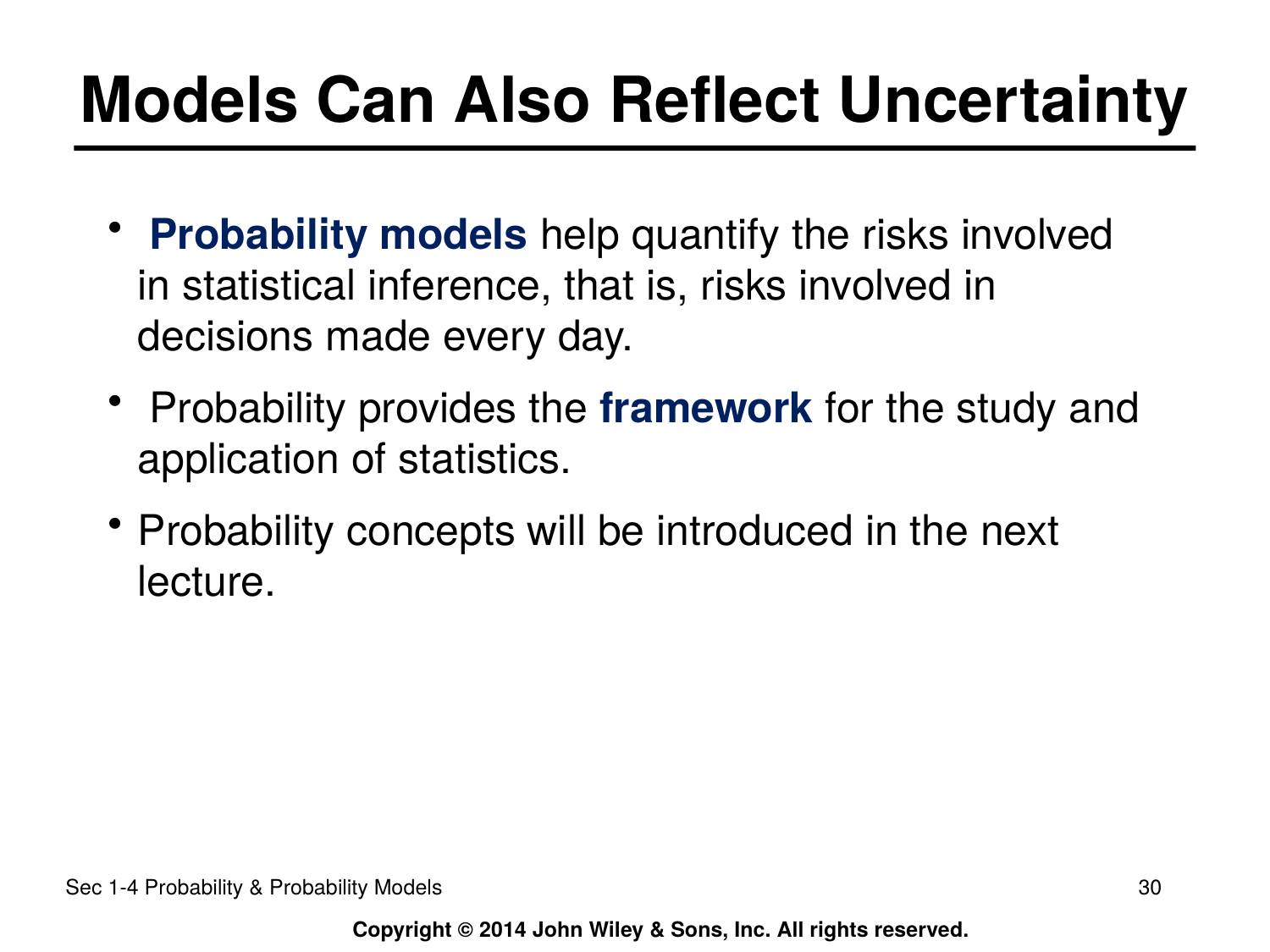

Models Can Also Reflect Uncertainty

 Probability models help quantify the risks involved in statistical inference, that is, risks involved in decisions made every day.
 Probability provides the framework for the study and application of statistics.
Probability concepts will be introduced in the next lecture.

Sec 1-4 Probability & Probability Models
30